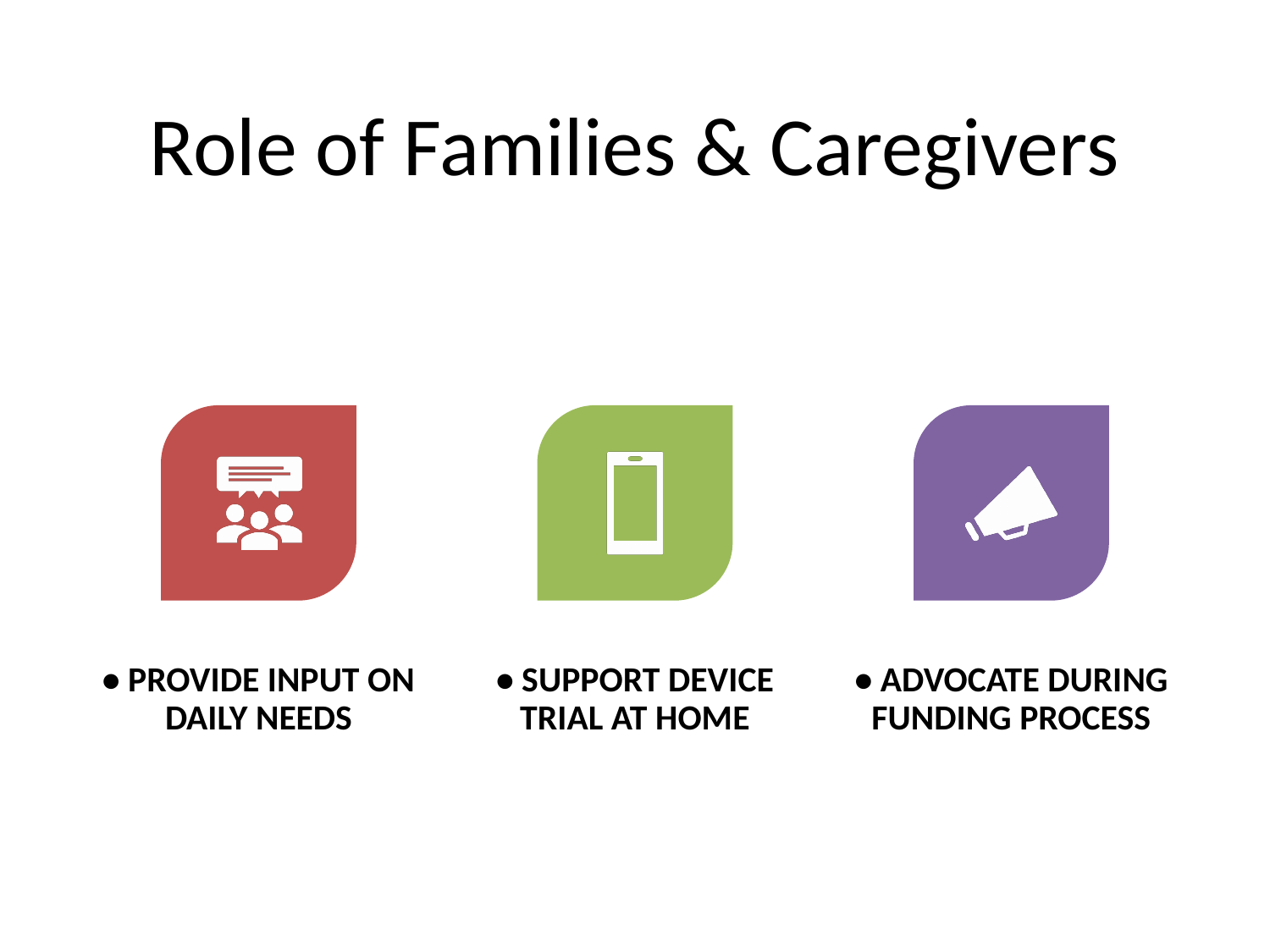

# Role of Families & Caregivers
• Provide input on daily needs
• Support device trial at home
• Advocate during funding process